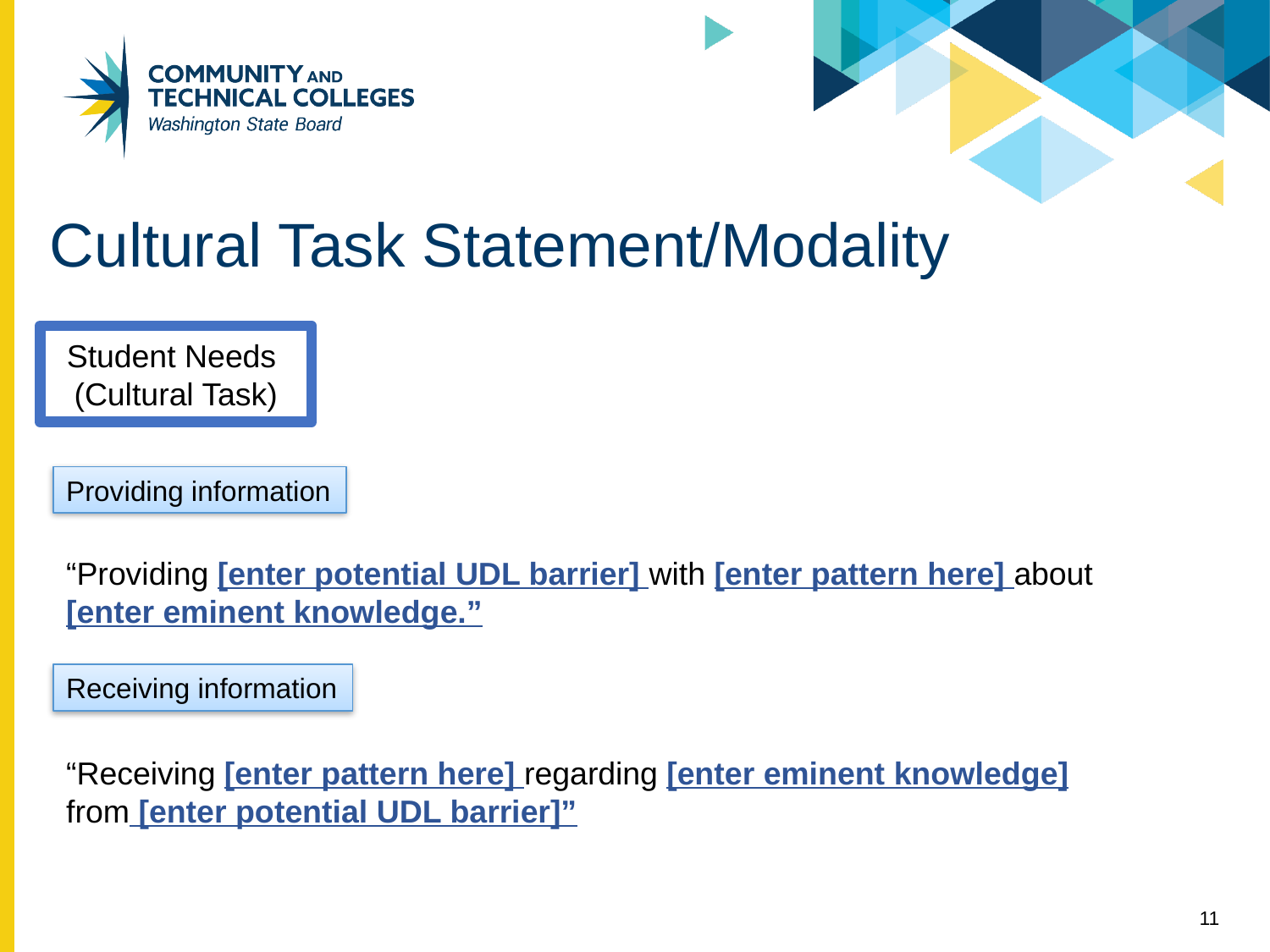

# Cultural Task Statement/Modality
Student Needs
(Cultural Task)
Providing information
“Providing [enter potential UDL barrier] with [enter pattern here] about [enter eminent knowledge.”
Receiving information
“Receiving [enter pattern here] regarding [enter eminent knowledge] from [enter potential UDL barrier]”
11